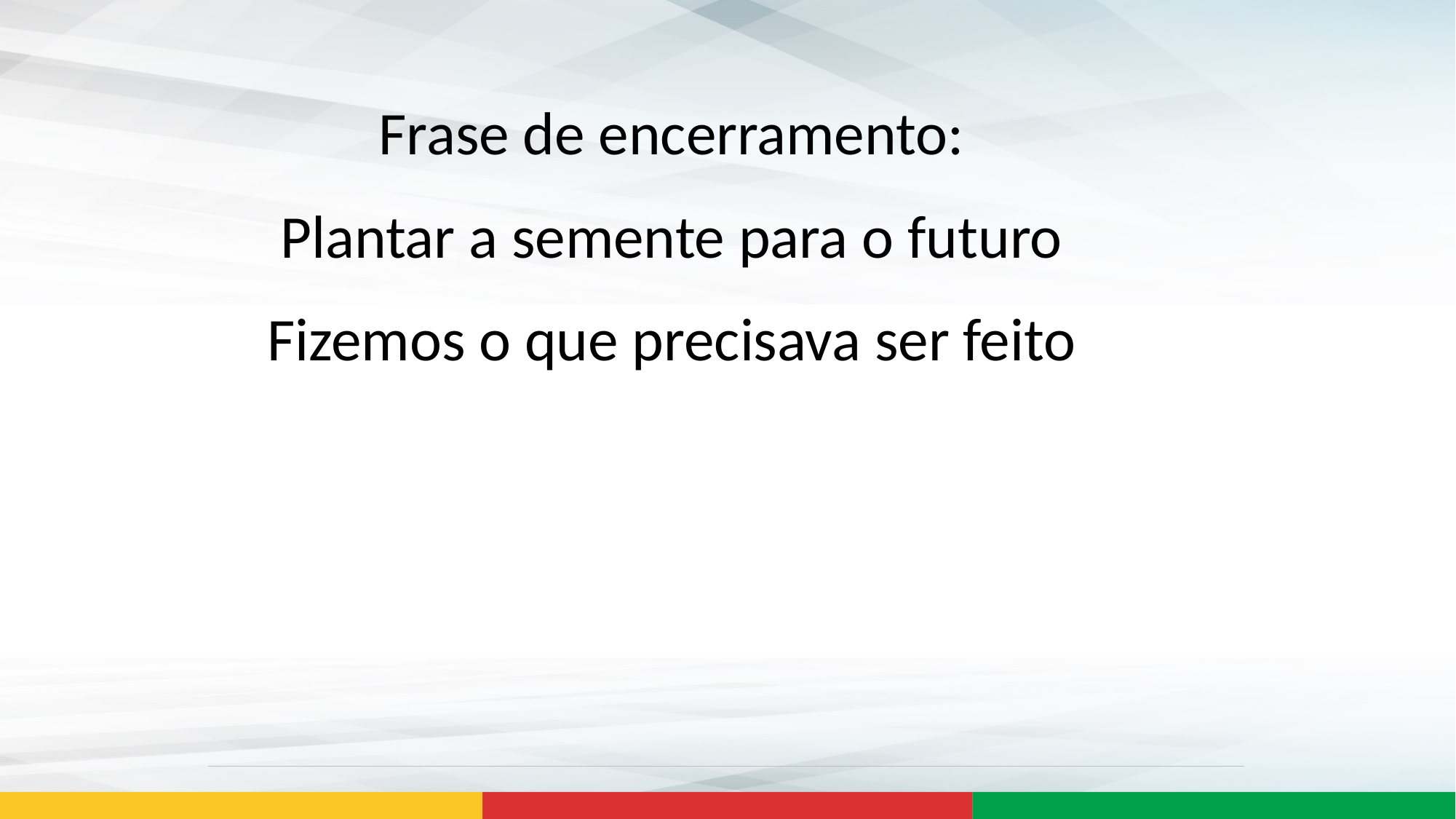

Frase de encerramento:
Plantar a semente para o futuro
Fizemos o que precisava ser feito